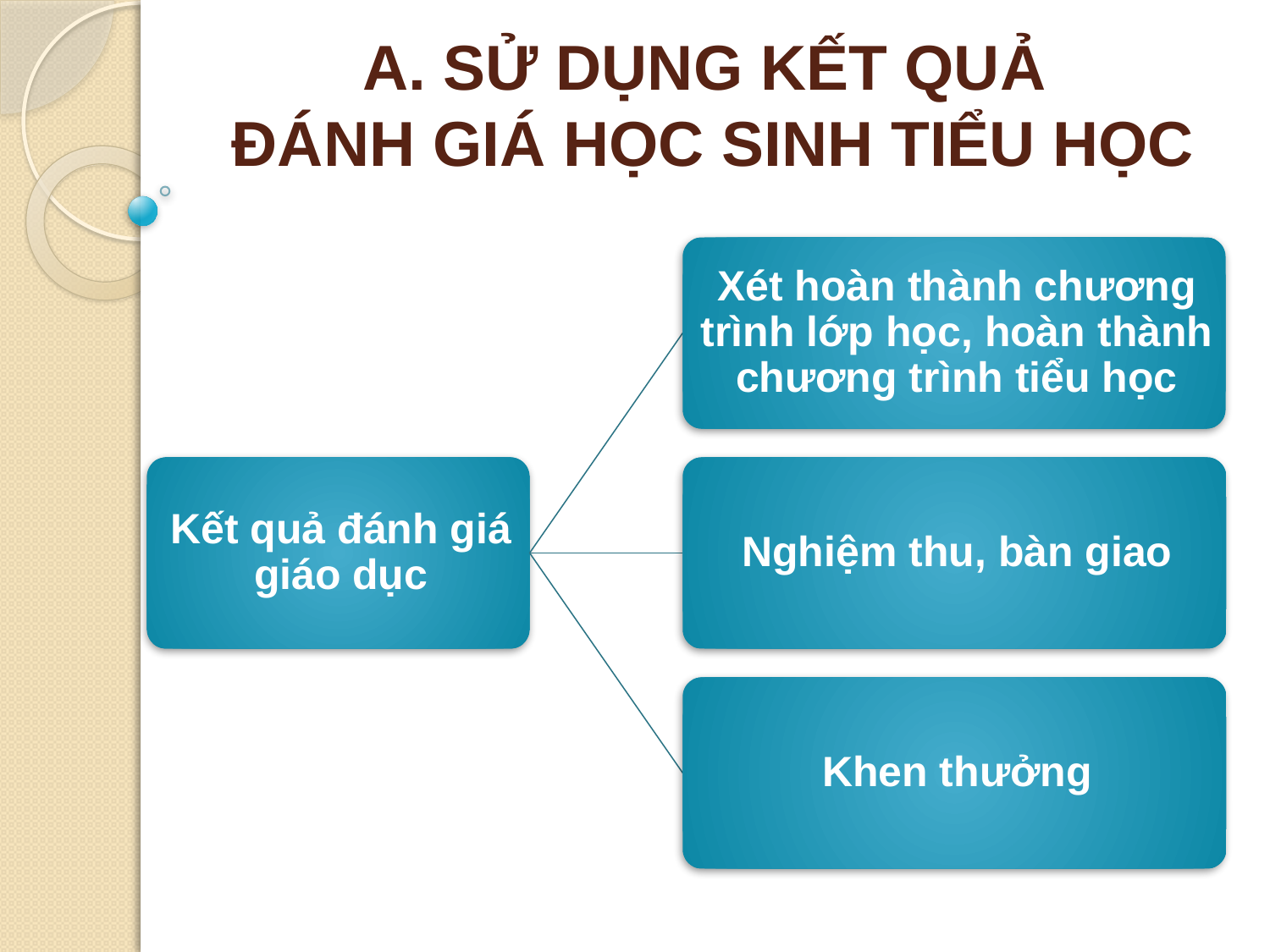

# A. SỬ DỤNG KẾT QUẢ ĐÁNH GIÁ HỌC SINH TIỂU HỌC
Kết quả đánh giá giáo dục

Xét hoàn thành chương trình lớp học, hoàn thành chương trình tiểu học

Nghiệm thu, bàn giao

Khen thưởng